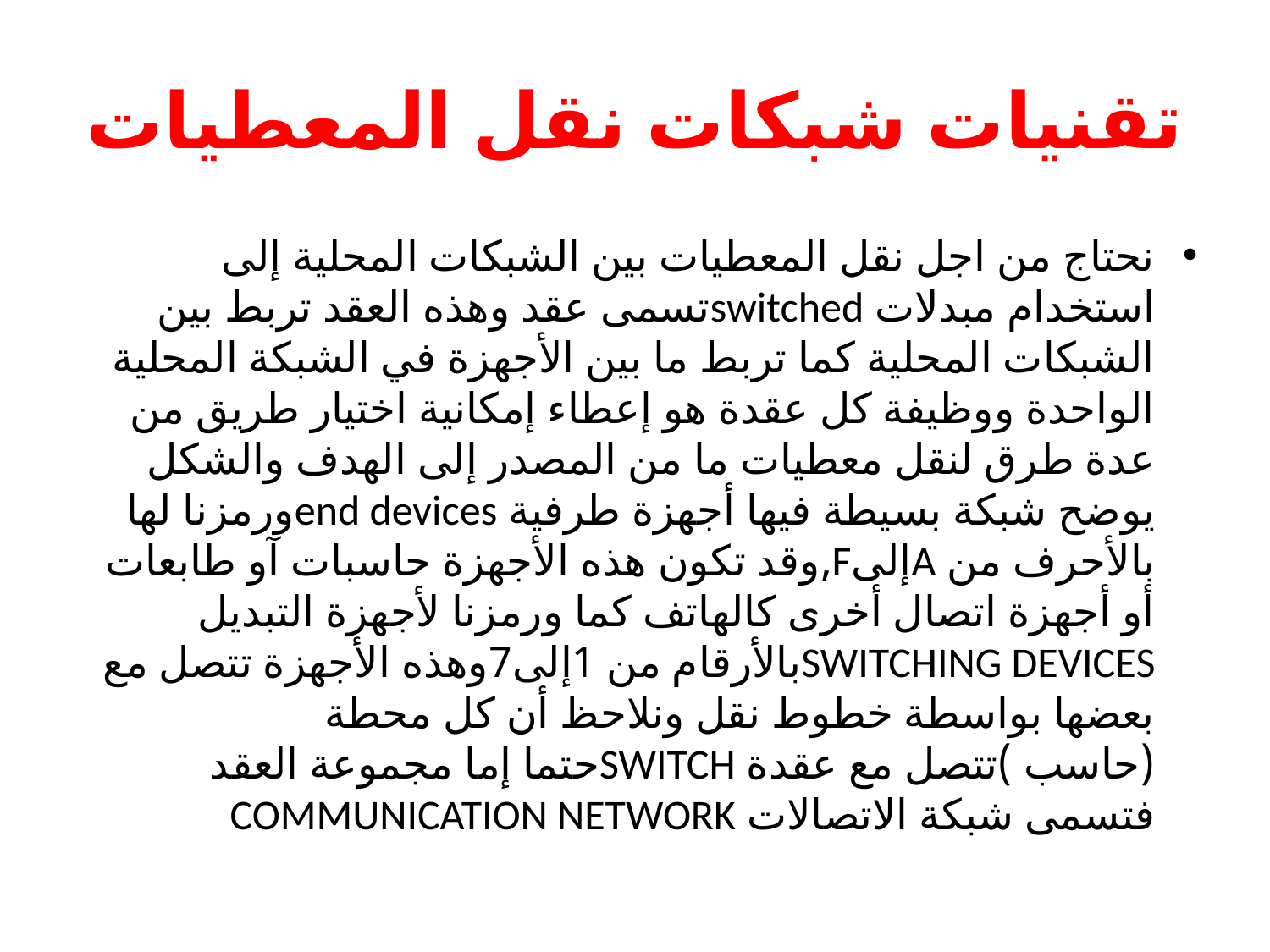

# تقنيات شبكات نقل المعطيات
نحتاج من اجل نقل المعطيات بين الشبكات المحلية إلى استخدام مبدلات switchedتسمى عقد وهذه العقد تربط بين الشبكات المحلية كما تربط ما بين الأجهزة في الشبكة المحلية الواحدة ووظيفة كل عقدة هو إعطاء إمكانية اختيار طريق من عدة طرق لنقل معطيات ما من المصدر إلى الهدف والشكل يوضح شبكة بسيطة فيها أجهزة طرفية end devicesورمزنا لها بالأحرف من AإلىF,وقد تكون هذه الأجهزة حاسبات آو طابعات أو أجهزة اتصال أخرى كالهاتف كما ورمزنا لأجهزة التبديل SWITCHING DEVICESبالأرقام من 1إلى7وهذه الأجهزة تتصل مع بعضها بواسطة خطوط نقل ونلاحظ أن كل محطة (حاسب )تتصل مع عقدة SWITCHحتما إما مجموعة العقد فتسمى شبكة الاتصالات COMMUNICATION NETWORK